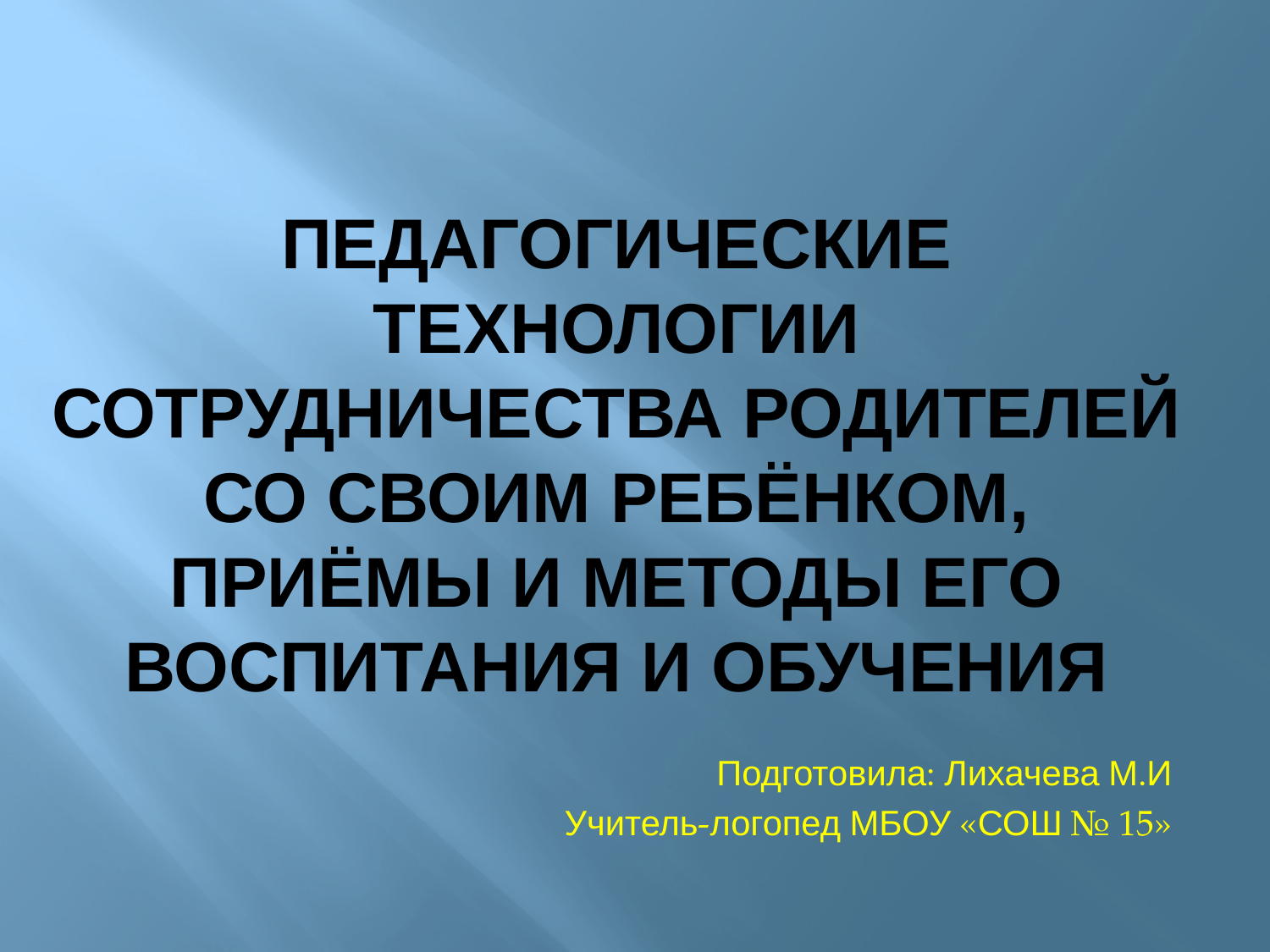

# Педагогические технологии сотрудничества родителей со своим ребёнком, приёмы и методы его воспитания и обучения

Подготовила: Лихачева М.И
Учитель-логопед МБОУ «СОШ № 15»